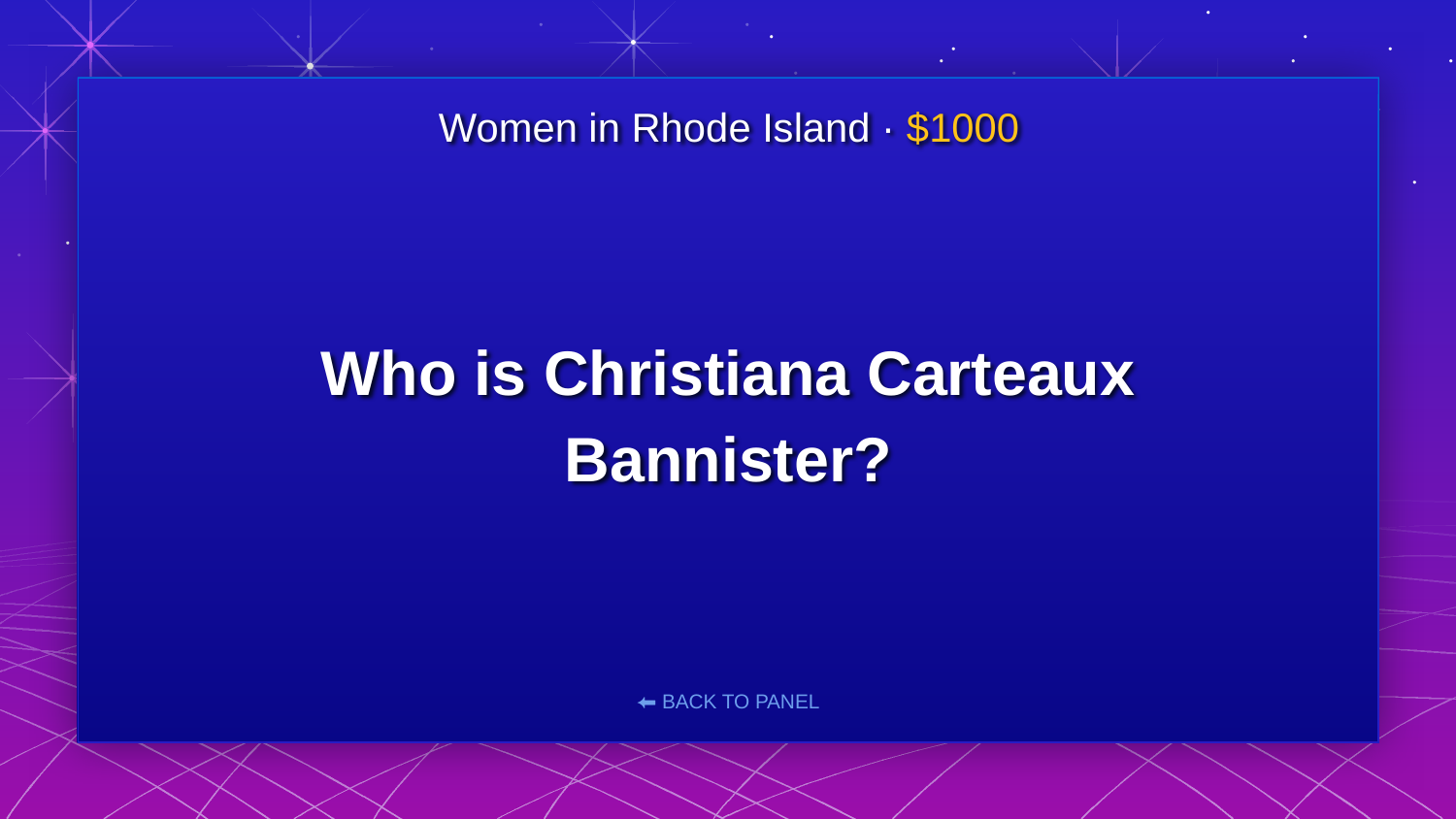

Women in Rhode Island · $1000
# Who is Christiana Carteaux Bannister?